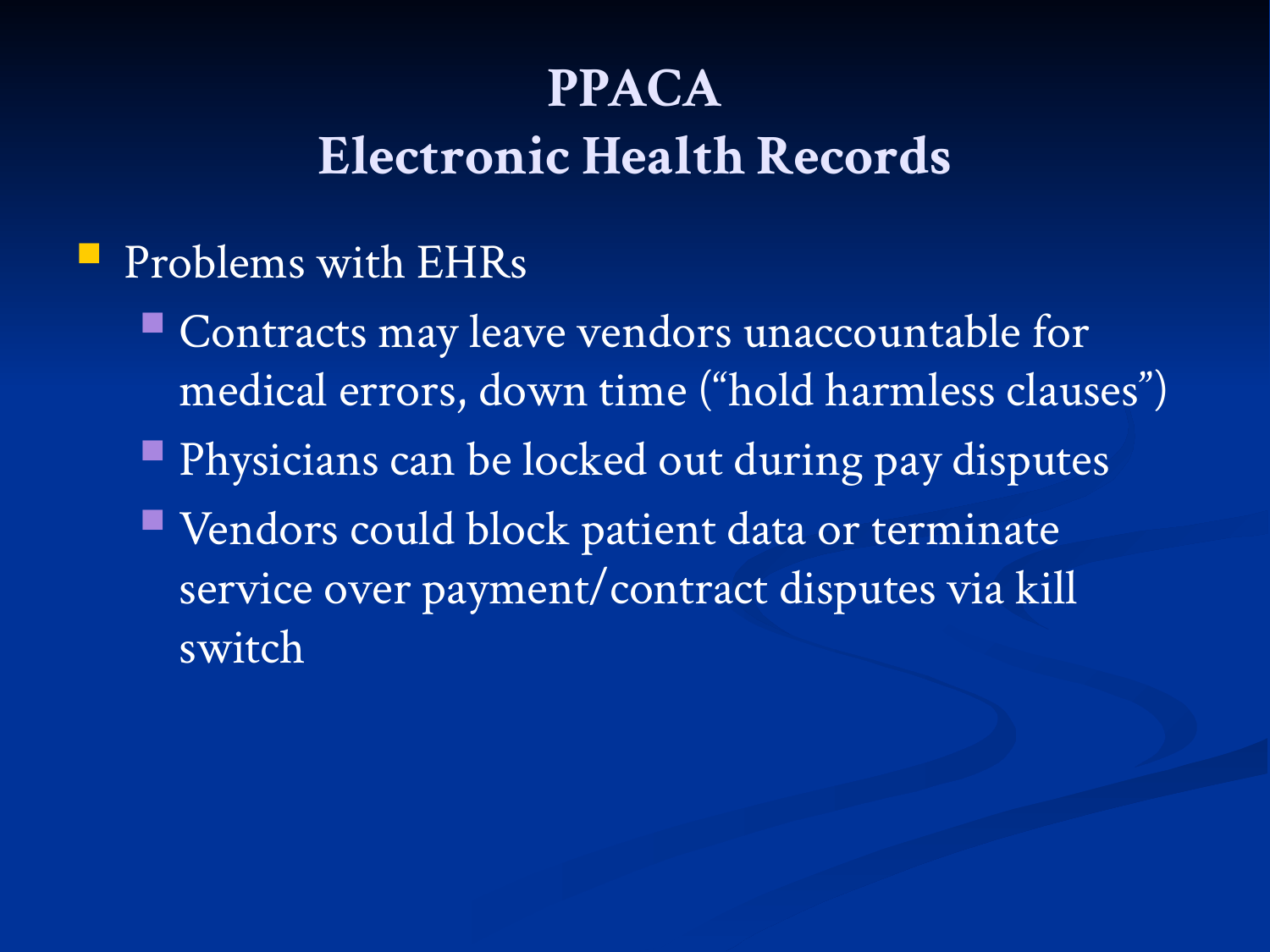

# PPACA Electronic Health Records
Problems with EHRs
Contracts may leave vendors unaccountable for medical errors, down time (“hold harmless clauses”)
Physicians can be locked out during pay disputes
Vendors could block patient data or terminate service over payment/contract disputes via kill switch